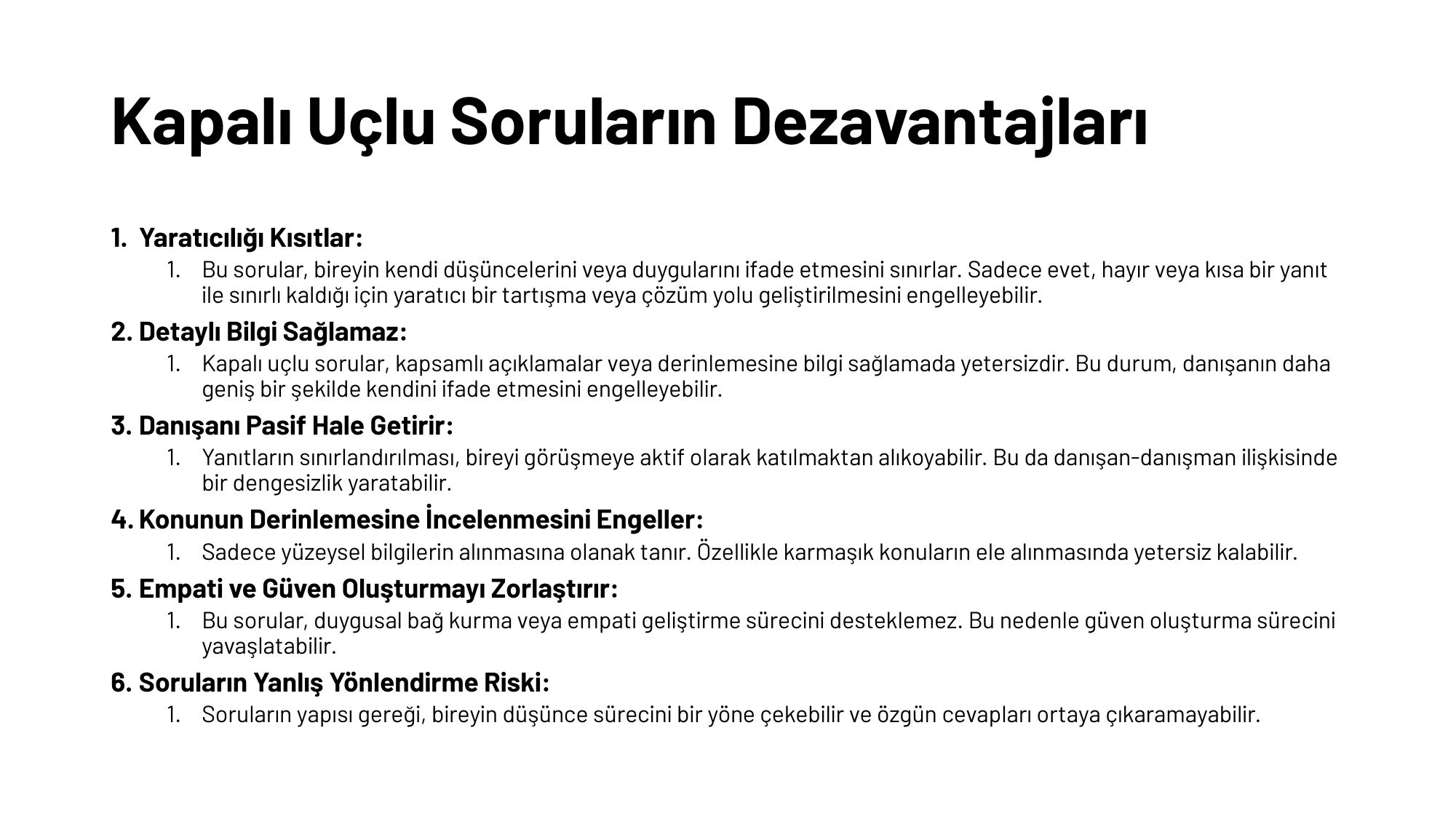

# Kapalı Uçlu Soruların Dezavantajları
Yaratıcılığı Kısıtlar:
Bu sorular, bireyin kendi düşüncelerini veya duygularını ifade etmesini sınırlar. Sadece evet, hayır veya kısa bir yanıt ile sınırlı kaldığı için yaratıcı bir tartışma veya çözüm yolu geliştirilmesini engelleyebilir.
Detaylı Bilgi Sağlamaz:
Kapalı uçlu sorular, kapsamlı açıklamalar veya derinlemesine bilgi sağlamada yetersizdir. Bu durum, danışanın daha geniş bir şekilde kendini ifade etmesini engelleyebilir.
Danışanı Pasif Hale Getirir:
Yanıtların sınırlandırılması, bireyi görüşmeye aktif olarak katılmaktan alıkoyabilir. Bu da danışan-danışman ilişkisinde bir dengesizlik yaratabilir.
Konunun Derinlemesine İncelenmesini Engeller:
Sadece yüzeysel bilgilerin alınmasına olanak tanır. Özellikle karmaşık konuların ele alınmasında yetersiz kalabilir.
Empati ve Güven Oluşturmayı Zorlaştırır:
Bu sorular, duygusal bağ kurma veya empati geliştirme sürecini desteklemez. Bu nedenle güven oluşturma sürecini yavaşlatabilir.
Soruların Yanlış Yönlendirme Riski:
Soruların yapısı gereği, bireyin düşünce sürecini bir yöne çekebilir ve özgün cevapları ortaya çıkaramayabilir.